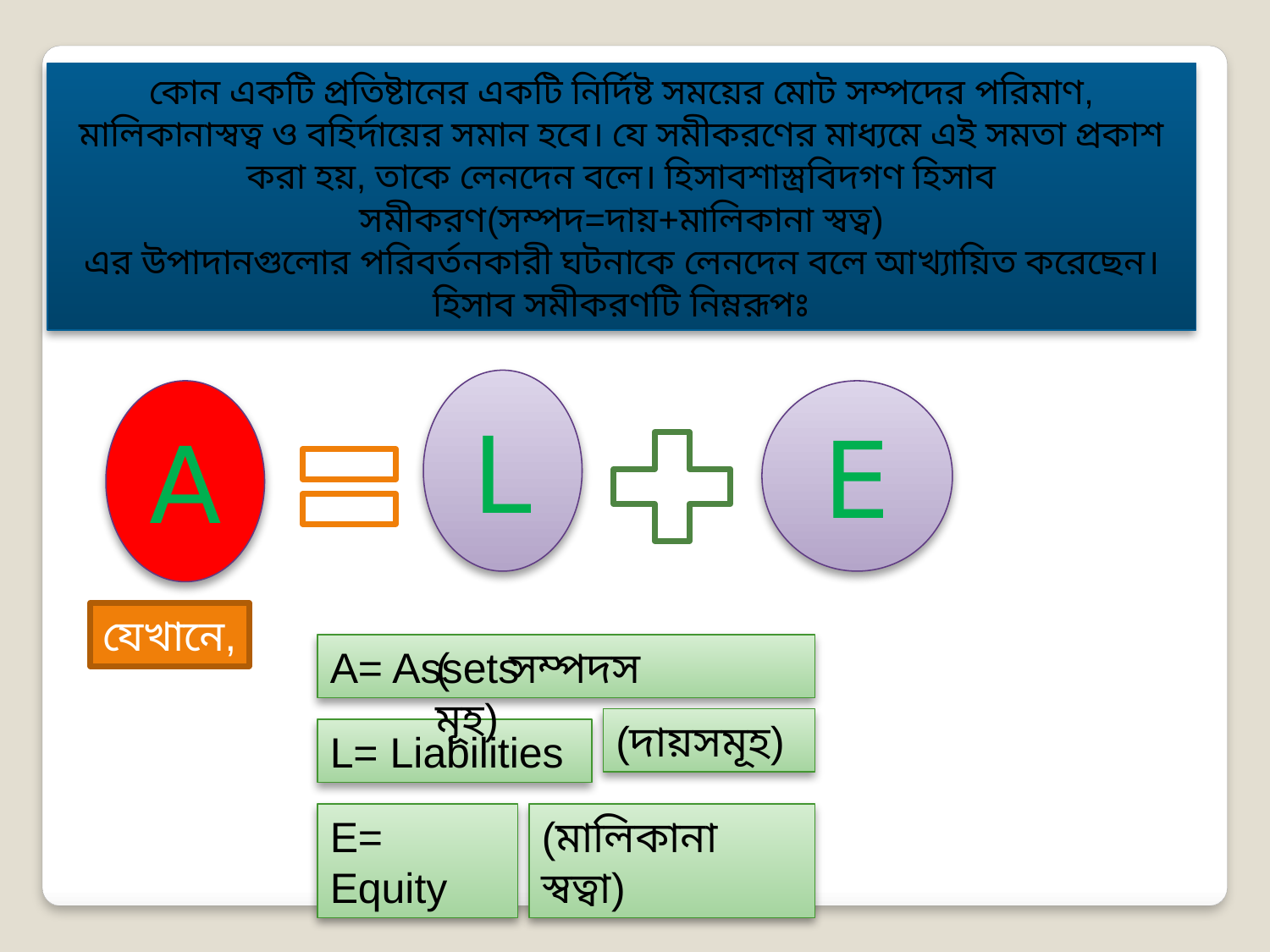

কোন একটি প্রতিষ্টানের একটি নির্দিষ্ট সময়ের মোট সম্পদের পরিমাণ, মালিকানাস্বত্ব ও বহির্দায়ের সমান হবে। যে সমীকরণের মাধ্যমে এই সমতা প্রকাশ করা হয়, তাকে লেনদেন বলে। হিসাবশাস্ত্রবিদগণ হিসাব সমীকরণ(সম্পদ=দায়+মালিকানা স্বত্ব)
এর উপাদানগুলোর পরিবর্তনকারী ঘটনাকে লেনদেন বলে আখ্যায়িত করেছেন। হিসাব সমীকরণটি নিম্নরূপঃ
L
A
E

যেখানে,
(     সম্পদসমূহ)
A= Assets
(দায়সমূহ)
L= Liabilities
E= Equity
(মালিকানা স্বত্বা)